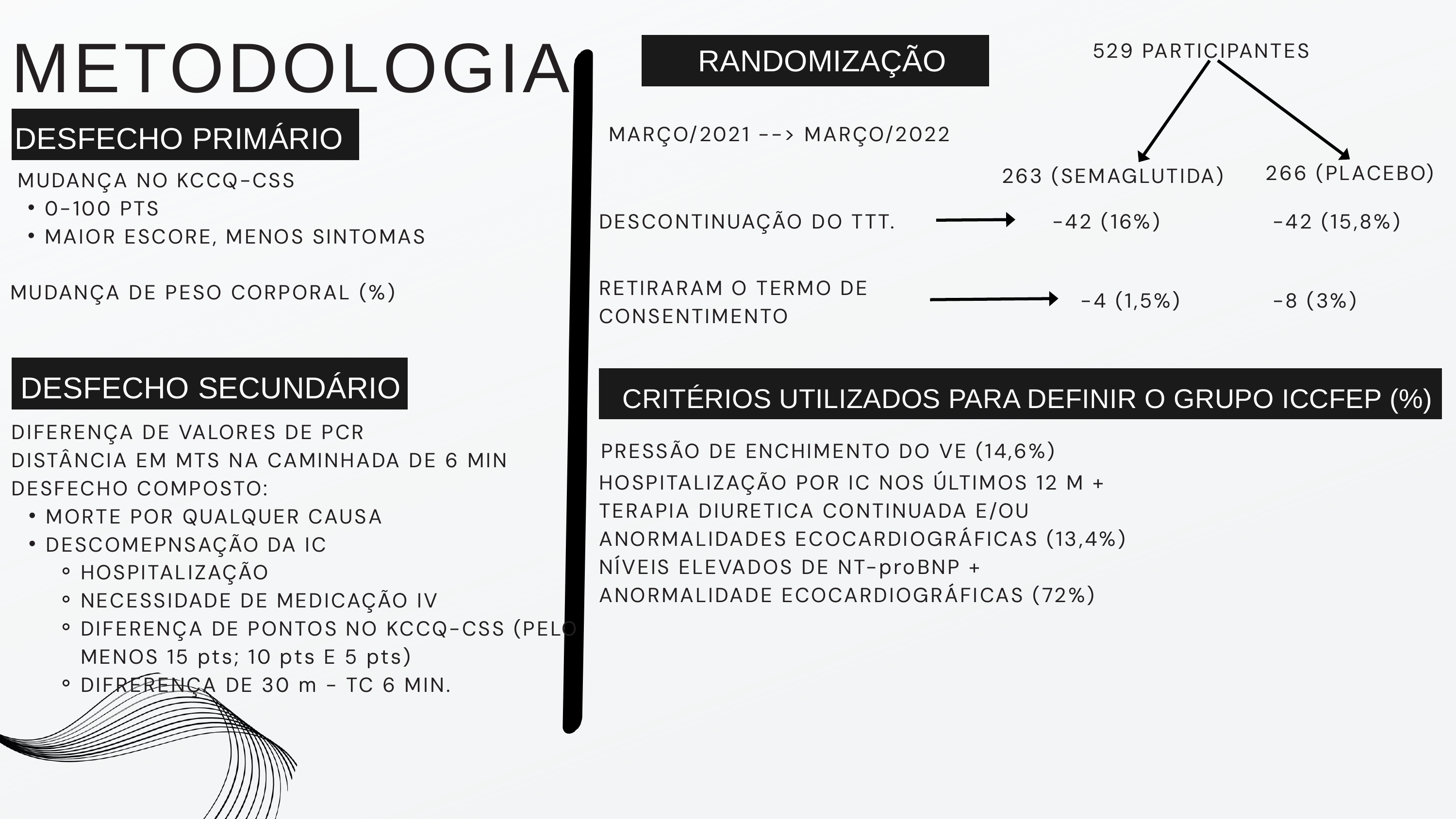

RANDOMIZAÇÃO

DESFECHO PRIMÁRIO
METODOLOGIA
529 PARTICIPANTES

MARÇO/2021 --> MARÇO/2022

266 (PLACEBO)
263 (SEMAGLUTIDA)
 MUDANÇA NO KCCQ-CSS
0-100 PTS
MAIOR ESCORE, MENOS SINTOMAS

MUDANÇA DE PESO CORPORAL (%)
DESCONTINUAÇÃO DO TTT.
     -42 (16%)
-42 (15,8%)

DESFECHO SECUNDÁRIO

CRITÉRIOS UTILIZADOS PARA DEFINIR O GRUPO ICCFEP (%)
RETIRARAM O TERMO DE CONSENTIMENTO
   -4 (1,5%)
-8 (3%)

DIFERENÇA DE VALORES DE PCR
DISTÂNCIA EM MTS NA CAMINHADA DE 6 MIN
DESFECHO COMPOSTO:
MORTE POR QUALQUER CAUSA
DESCOMEPNSAÇÃO DA IC
HOSPITALIZAÇÃO
NECESSIDADE DE MEDICAÇÃO IV
DIFERENÇA DE PONTOS NO KCCQ-CSS (PELO MENOS 15 pts; 10 pts E 5 pts)
DIFRERENÇA DE 30 m - TC 6 MIN.
PRESSÃO DE ENCHIMENTO DO VE (14,6%)
HOSPITALIZAÇÃO POR IC NOS ÚLTIMOS 12 M + TERAPIA DIURETICA CONTINUADA E/OU ANORMALIDADES ECOCARDIOGRÁFICAS (13,4%)
NÍVEIS ELEVADOS DE NT-proBNP + ANORMALIDADE ECOCARDIOGRÁFICAS (72%)